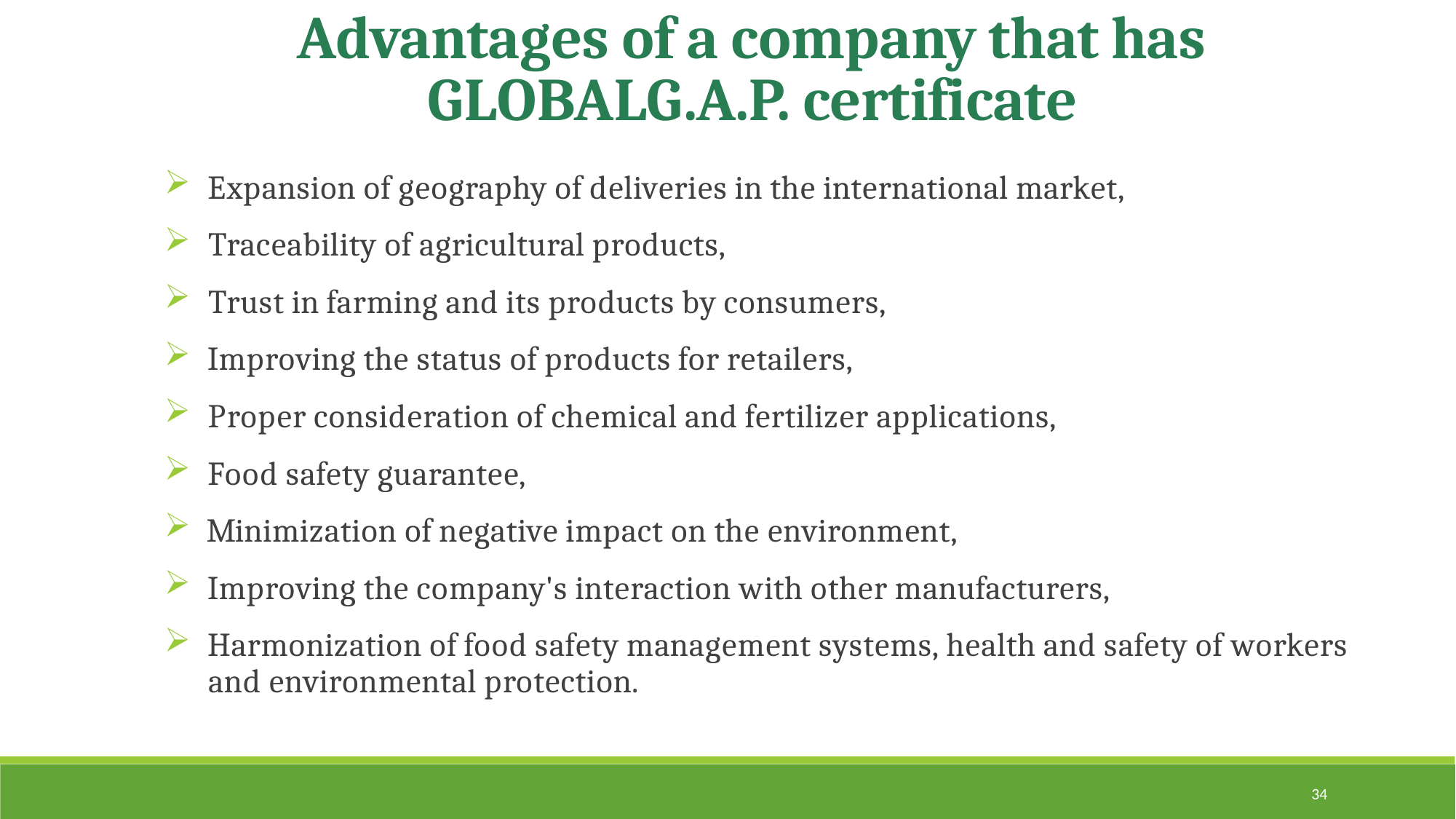

Advantages of a company that has GLOBALG.A.P. certificate
Expansion of geography of deliveries in the international market,
Traceability of agricultural products,
Trust in farming and its products by consumers,
Improving the status of products for retailers,
Proper consideration of chemical and fertilizer applications,
Food safety guarantee,
Minimization of negative impact on the environment,
Improving the company's interaction with other manufacturers,
Harmonization of food safety management systems, health and safety of workers and environmental protection.
34